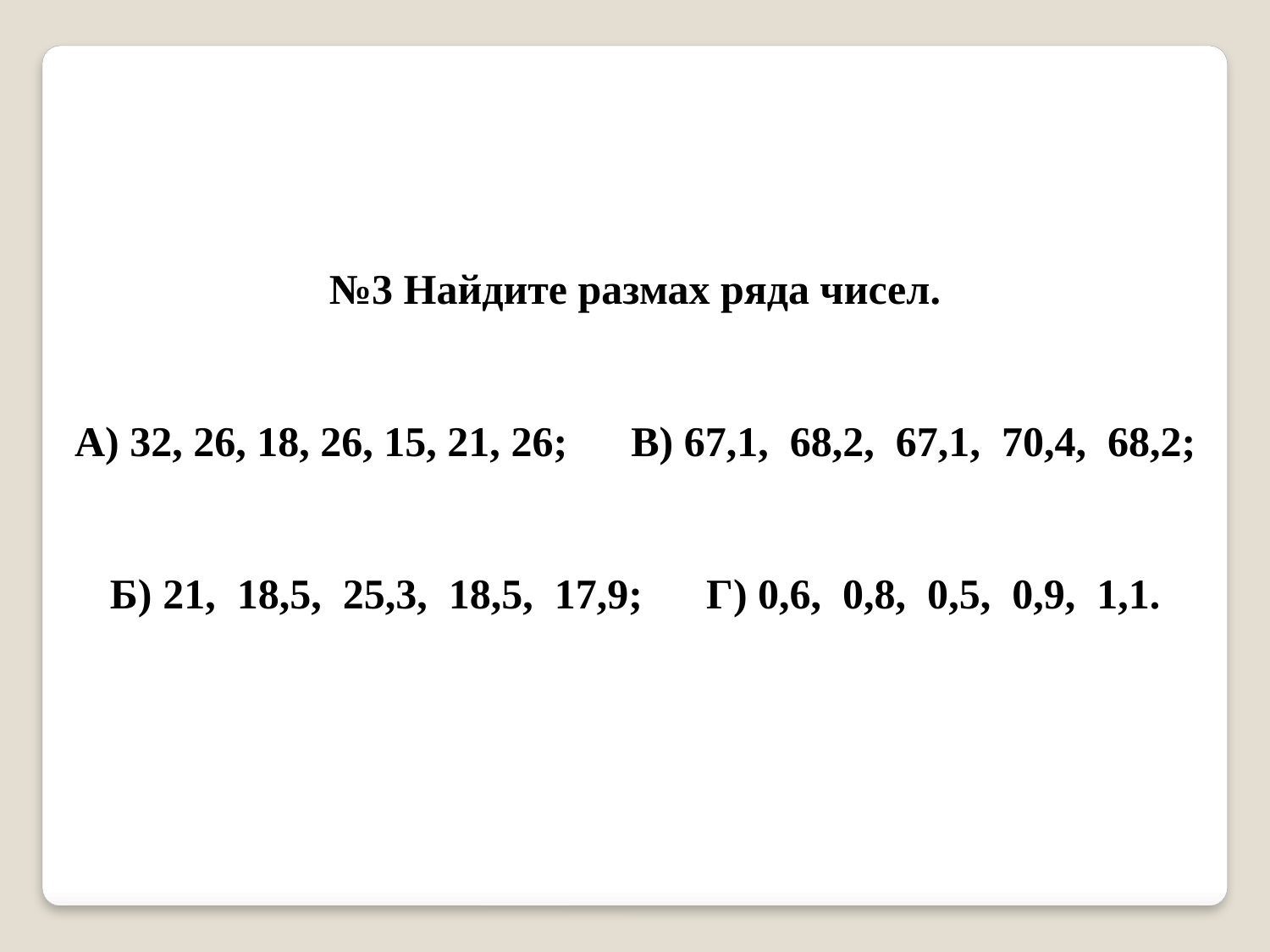

№3 Найдите размах ряда чисел.

А) 32, 26, 18, 26, 15, 21, 26;      В) 67,1,  68,2,  67,1,  70,4,  68,2;

Б) 21,  18,5,  25,3,  18,5,  17,9;      Г) 0,6,  0,8,  0,5,  0,9,  1,1.